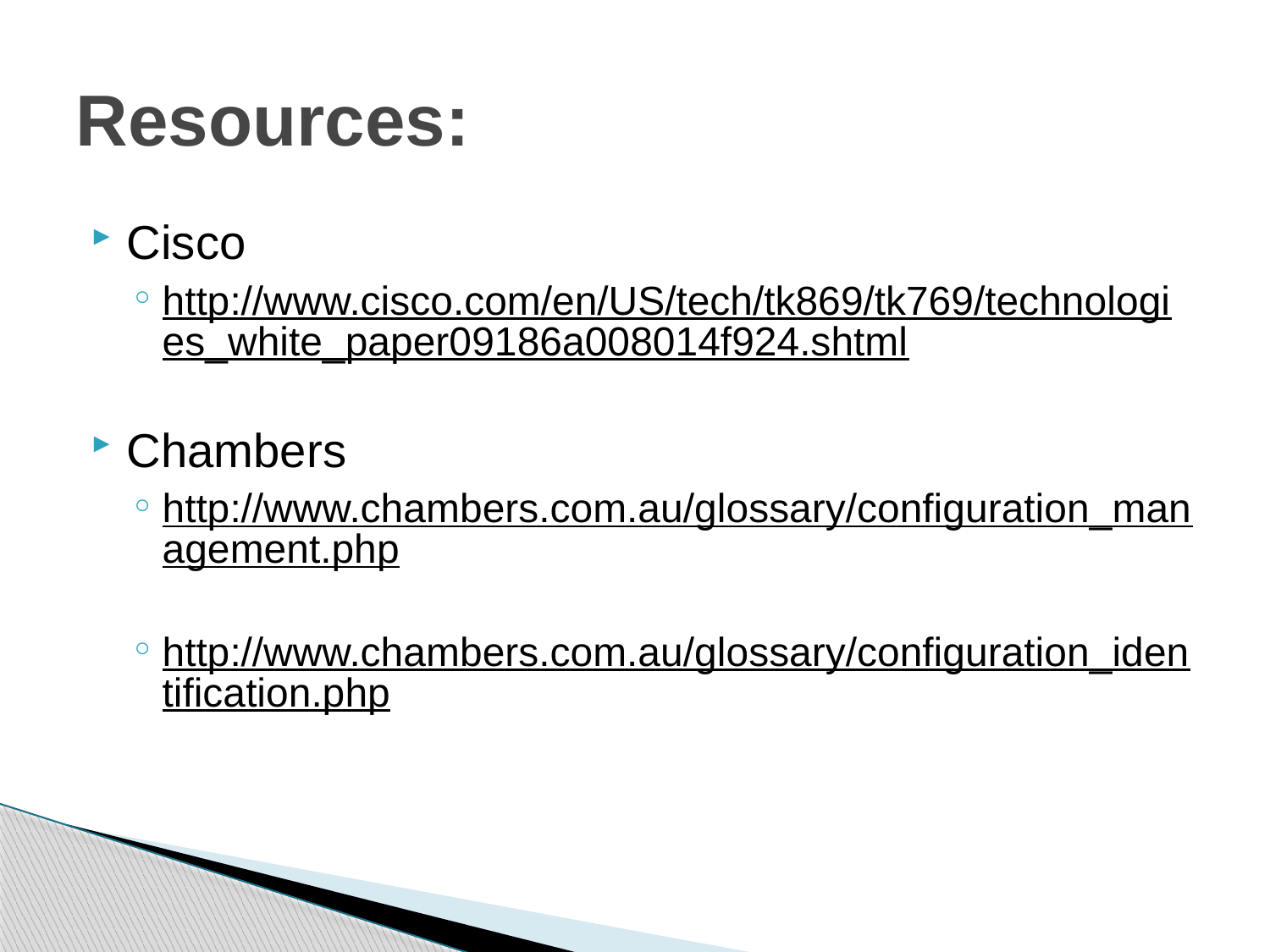

# Resources:
Cisco
http://www.cisco.com/en/US/tech/tk869/tk769/technologies_white_paper09186a008014f924.shtml
Chambers
http://www.chambers.com.au/glossary/configuration_management.php
http://www.chambers.com.au/glossary/configuration_identification.php